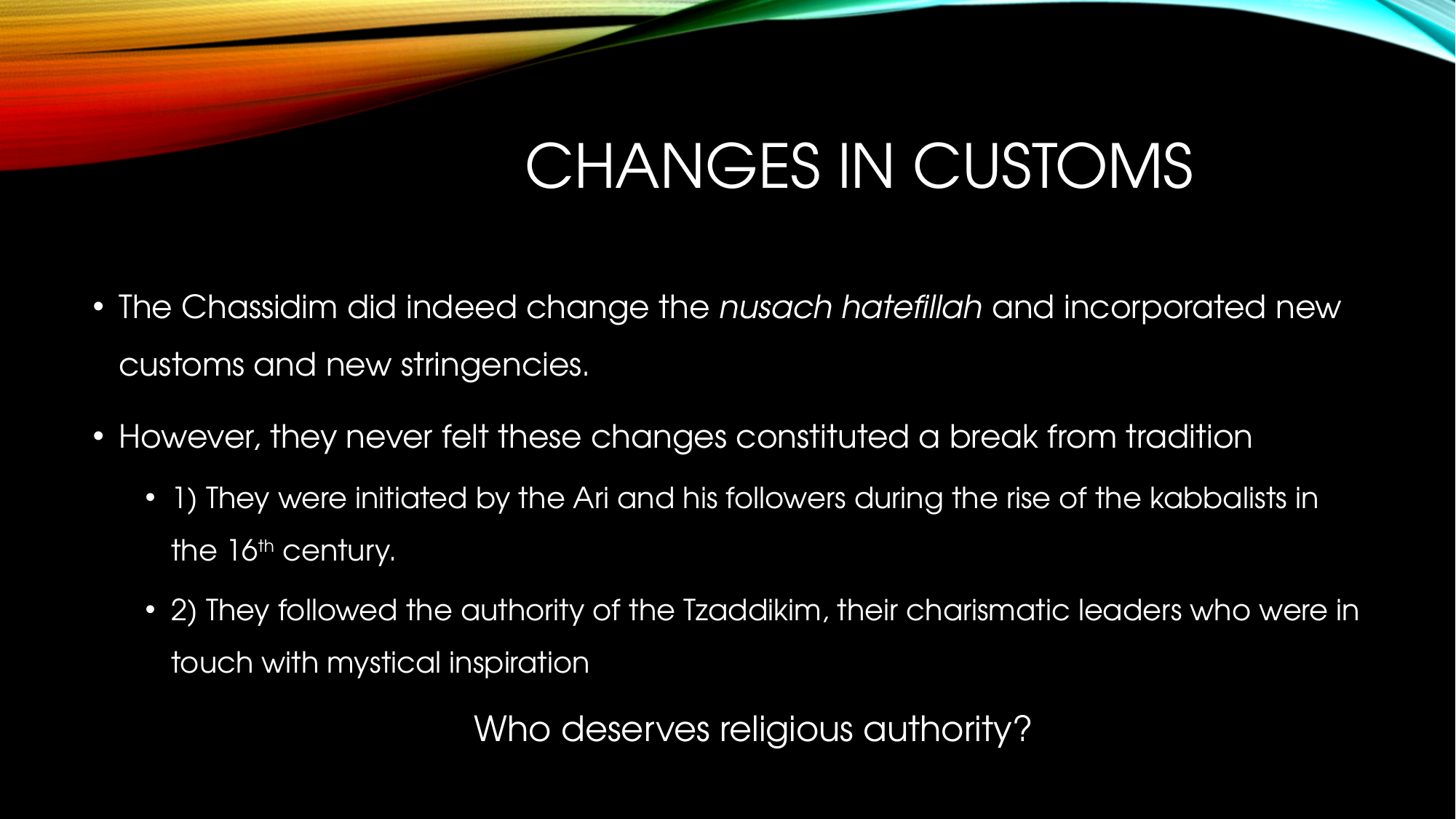

# Changes IN Customs
The Chassidim did indeed change the nusach hatefillah and incorporated new customs and new stringencies.
However, they never felt these changes constituted a break from tradition
1) They were initiated by the Ari and his followers during the rise of the kabbalists in the 16th century.
2) They followed the authority of the Tzaddikim, their charismatic leaders who were in touch with mystical inspiration
Who deserves religious authority?